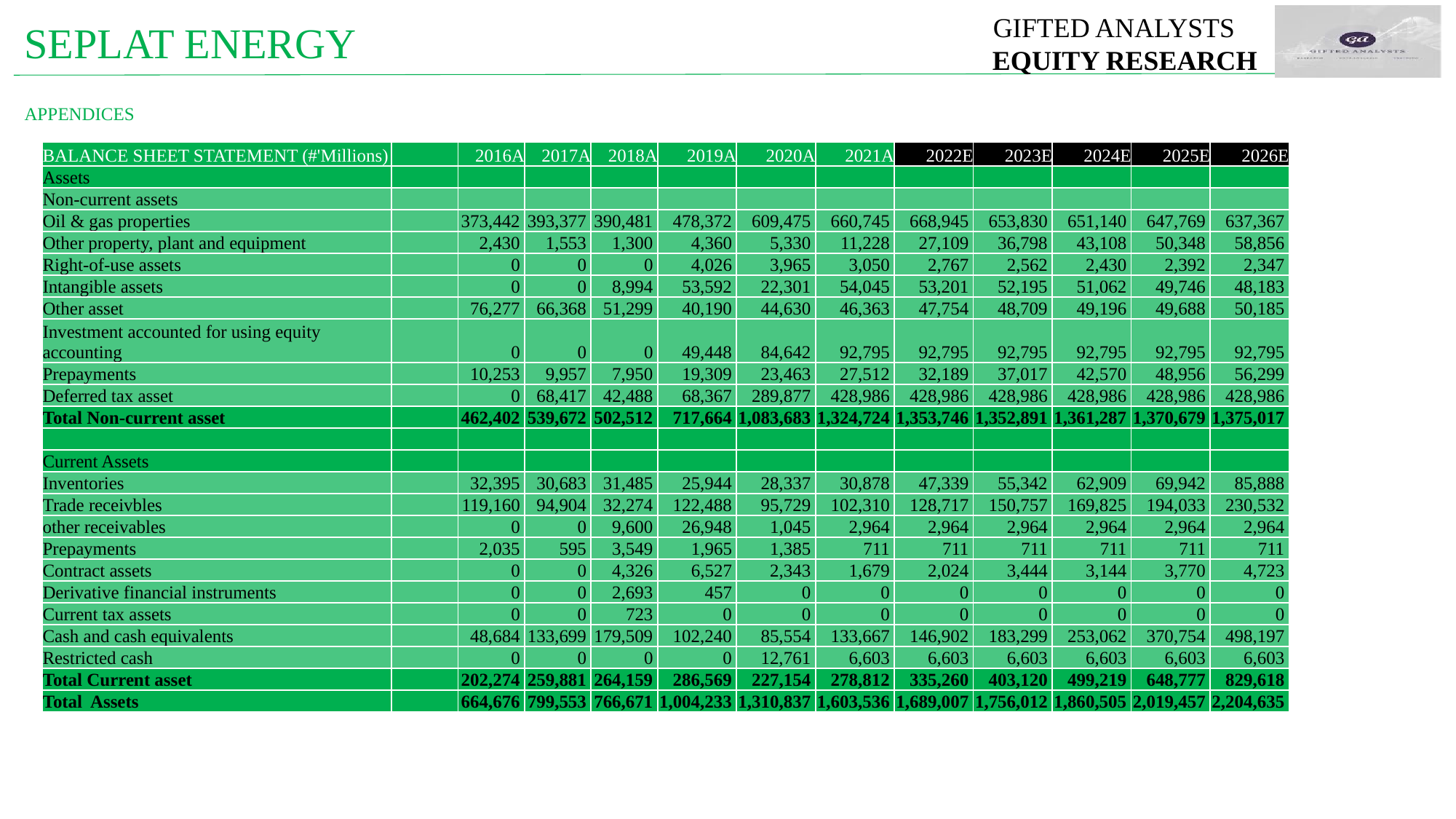

GIFTED ANALYSTS
 EQUITY RESEARCH

SEPLAT ENERGY
APPENDICES

| BALANCE SHEET STATEMENT (#'Millions) |  | 2016A | 2017A | 2018A | 2019A | 2020A | 2021A | 2022E | 2023E | 2024E | 2025E | 2026E |
| --- | --- | --- | --- | --- | --- | --- | --- | --- | --- | --- | --- | --- |
| Assets |  |  |  |  |  |  |  |  |  |  |  |  |
| Non-current assets |  |  |  |  |  |  |  |  |  |  |  |  |
| Oil & gas properties |  | 373,442 | 393,377 | 390,481 | 478,372 | 609,475 | 660,745 | 668,945 | 653,830 | 651,140 | 647,769 | 637,367 |
| Other property, plant and equipment |  | 2,430 | 1,553 | 1,300 | 4,360 | 5,330 | 11,228 | 27,109 | 36,798 | 43,108 | 50,348 | 58,856 |
| Right-of-use assets |  | 0 | 0 | 0 | 4,026 | 3,965 | 3,050 | 2,767 | 2,562 | 2,430 | 2,392 | 2,347 |
| Intangible assets |  | 0 | 0 | 8,994 | 53,592 | 22,301 | 54,045 | 53,201 | 52,195 | 51,062 | 49,746 | 48,183 |
| Other asset |  | 76,277 | 66,368 | 51,299 | 40,190 | 44,630 | 46,363 | 47,754 | 48,709 | 49,196 | 49,688 | 50,185 |
| Investment accounted for using equity accounting |  | 0 | 0 | 0 | 49,448 | 84,642 | 92,795 | 92,795 | 92,795 | 92,795 | 92,795 | 92,795 |
| Prepayments |  | 10,253 | 9,957 | 7,950 | 19,309 | 23,463 | 27,512 | 32,189 | 37,017 | 42,570 | 48,956 | 56,299 |
| Deferred tax asset |  | 0 | 68,417 | 42,488 | 68,367 | 289,877 | 428,986 | 428,986 | 428,986 | 428,986 | 428,986 | 428,986 |
| Total Non-current asset |  | 462,402 | 539,672 | 502,512 | 717,664 | 1,083,683 | 1,324,724 | 1,353,746 | 1,352,891 | 1,361,287 | 1,370,679 | 1,375,017 |
|  |  |  |  |  |  |  |  |  |  |  |  |  |
| Current Assets |  |  |  |  |  |  |  |  |  |  |  |  |
| Inventories |  | 32,395 | 30,683 | 31,485 | 25,944 | 28,337 | 30,878 | 47,339 | 55,342 | 62,909 | 69,942 | 85,888 |
| Trade receivbles |  | 119,160 | 94,904 | 32,274 | 122,488 | 95,729 | 102,310 | 128,717 | 150,757 | 169,825 | 194,033 | 230,532 |
| other receivables |  | 0 | 0 | 9,600 | 26,948 | 1,045 | 2,964 | 2,964 | 2,964 | 2,964 | 2,964 | 2,964 |
| Prepayments |  | 2,035 | 595 | 3,549 | 1,965 | 1,385 | 711 | 711 | 711 | 711 | 711 | 711 |
| Contract assets |  | 0 | 0 | 4,326 | 6,527 | 2,343 | 1,679 | 2,024 | 3,444 | 3,144 | 3,770 | 4,723 |
| Derivative financial instruments |  | 0 | 0 | 2,693 | 457 | 0 | 0 | 0 | 0 | 0 | 0 | 0 |
| Current tax assets |  | 0 | 0 | 723 | 0 | 0 | 0 | 0 | 0 | 0 | 0 | 0 |
| Cash and cash equivalents |  | 48,684 | 133,699 | 179,509 | 102,240 | 85,554 | 133,667 | 146,902 | 183,299 | 253,062 | 370,754 | 498,197 |
| Restricted cash |  | 0 | 0 | 0 | 0 | 12,761 | 6,603 | 6,603 | 6,603 | 6,603 | 6,603 | 6,603 |
| Total Current asset |  | 202,274 | 259,881 | 264,159 | 286,569 | 227,154 | 278,812 | 335,260 | 403,120 | 499,219 | 648,777 | 829,618 |
| Total Assets |  | 664,676 | 799,553 | 766,671 | 1,004,233 | 1,310,837 | 1,603,536 | 1,689,007 | 1,756,012 | 1,860,505 | 2,019,457 | 2,204,635 |